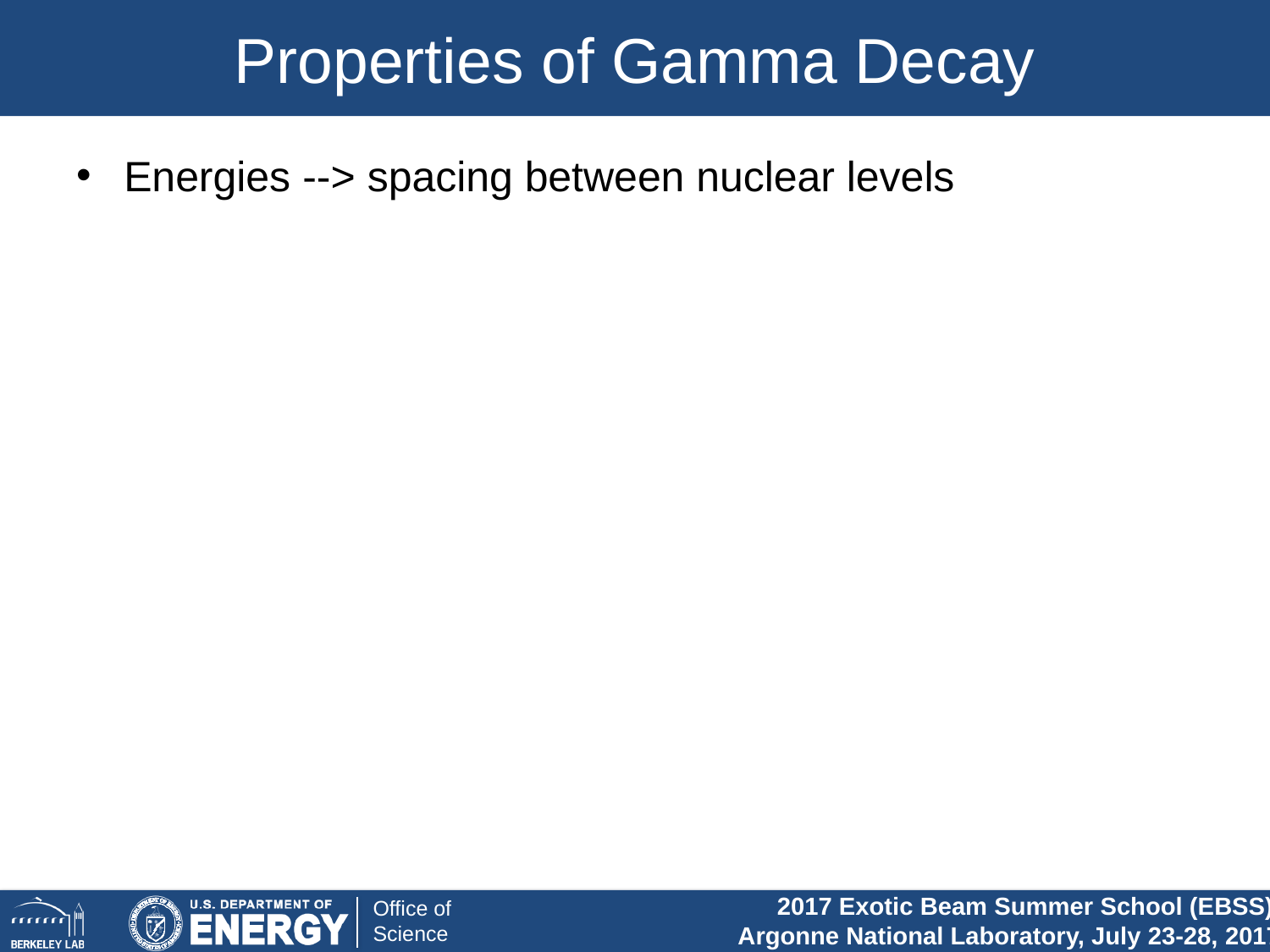

# Properties of Gamma Decay
Energies --> spacing between nuclear levels